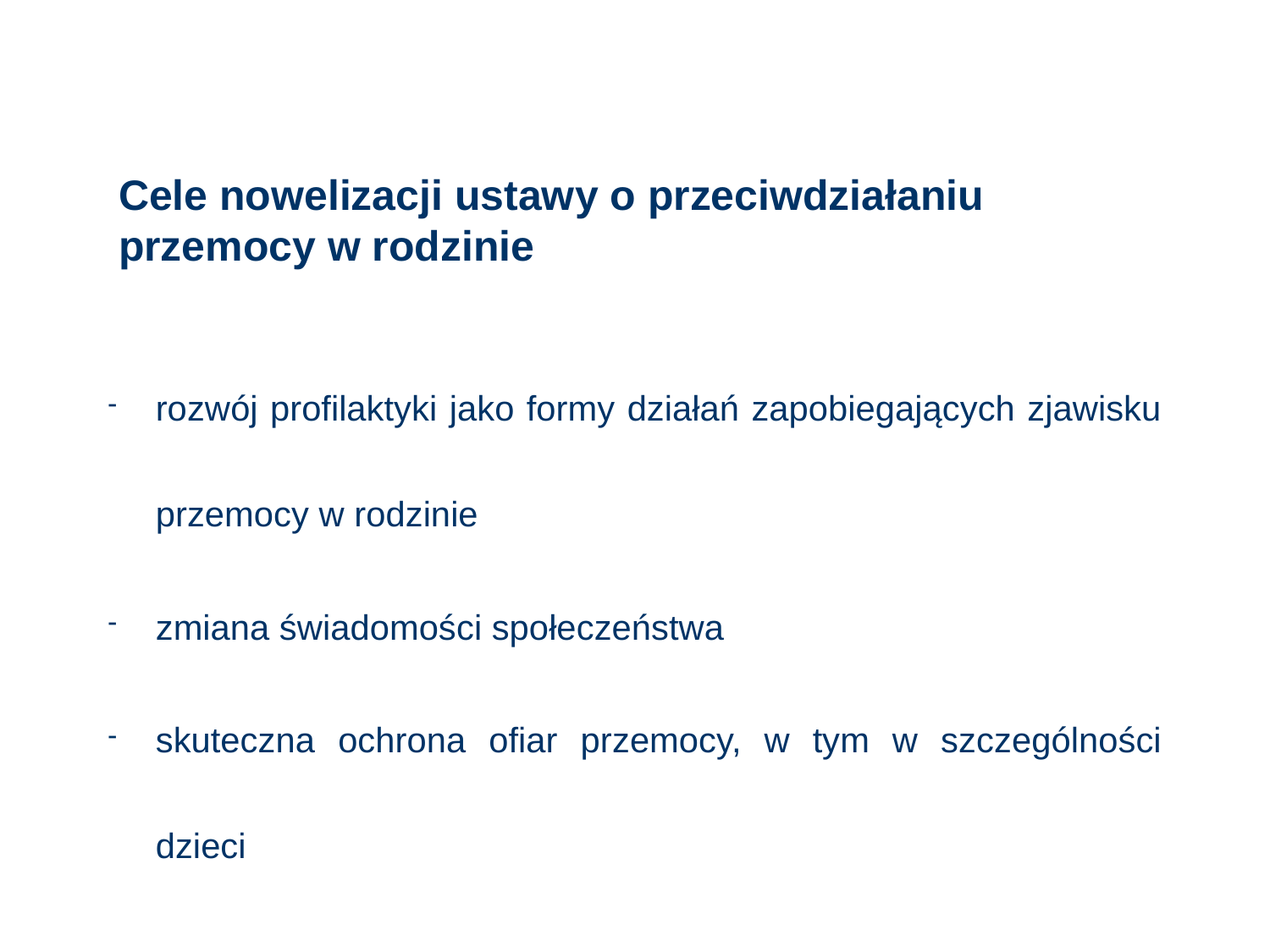

# Cele nowelizacji ustawy o przeciwdziałaniu przemocy w rodzinie
rozwój profilaktyki jako formy działań zapobiegających zjawisku przemocy w rodzinie
zmiana świadomości społeczeństwa
skuteczna ochrona ofiar przemocy, w tym w szczególności dzieci

24